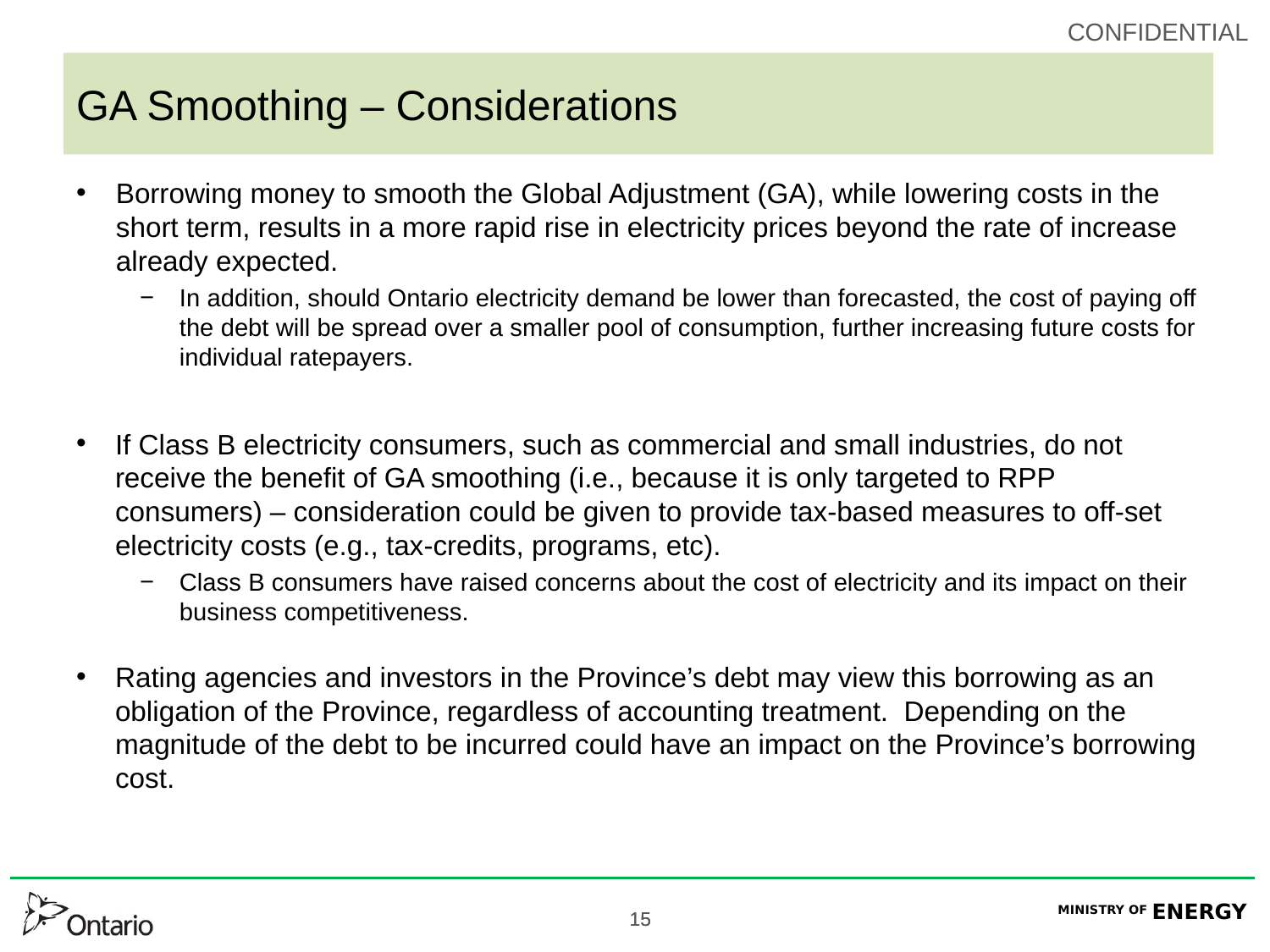

# GA Smoothing – Considerations
Borrowing money to smooth the Global Adjustment (GA), while lowering costs in the short term, results in a more rapid rise in electricity prices beyond the rate of increase already expected.
In addition, should Ontario electricity demand be lower than forecasted, the cost of paying off the debt will be spread over a smaller pool of consumption, further increasing future costs for individual ratepayers.

If Class B electricity consumers, such as commercial and small industries, do not receive the benefit of GA smoothing (i.e., because it is only targeted to RPP consumers) – consideration could be given to provide tax-based measures to off-set electricity costs (e.g., tax-credits, programs, etc).
Class B consumers have raised concerns about the cost of electricity and its impact on their business competitiveness.

Rating agencies and investors in the Province’s debt may view this borrowing as an obligation of the Province, regardless of accounting treatment.  Depending on the magnitude of the debt to be incurred could have an impact on the Province’s borrowing cost.